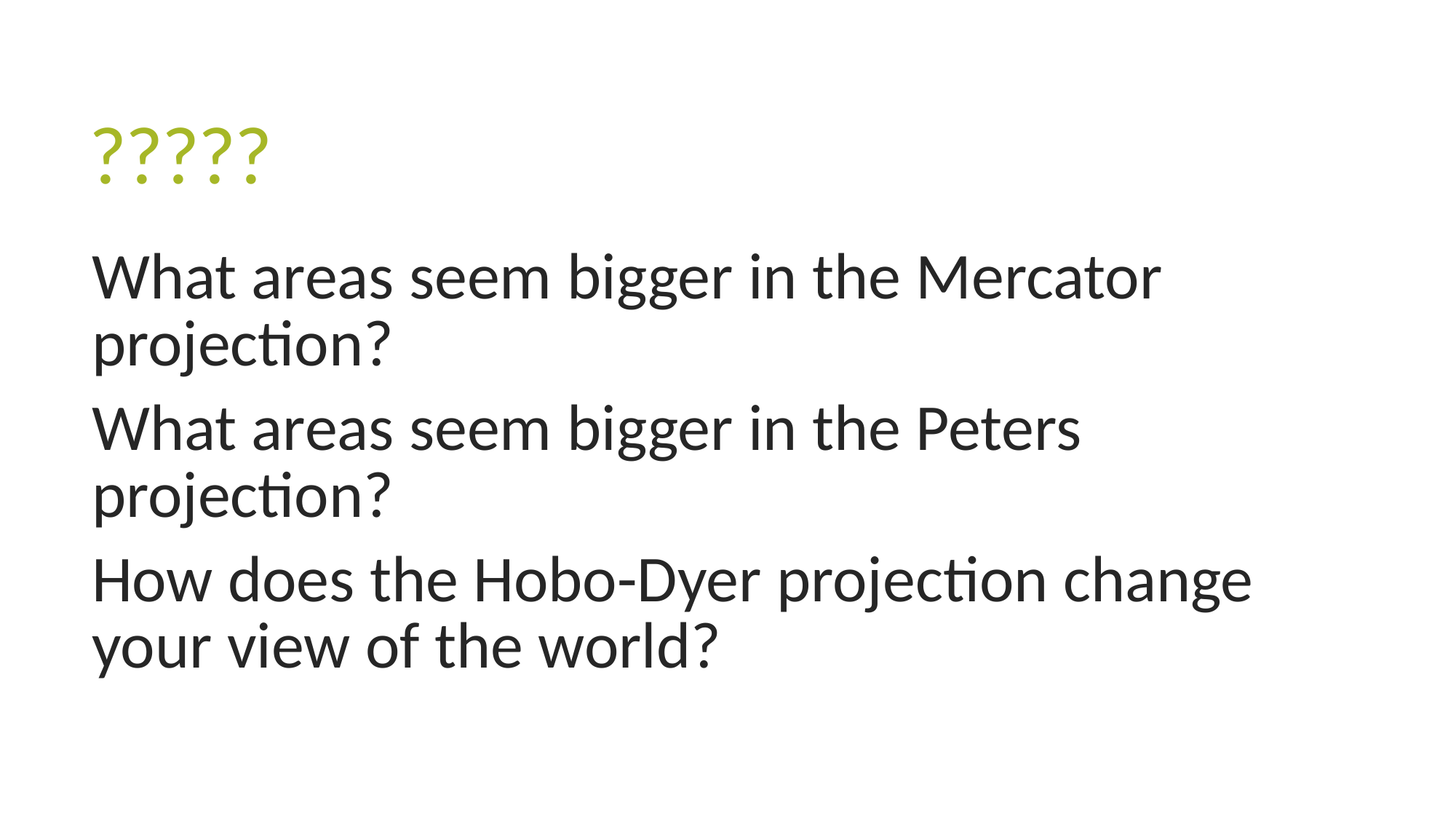

# ?????
What areas seem bigger in the Mercator projection?
What areas seem bigger in the Peters projection?
How does the Hobo-Dyer projection change your view of the world?